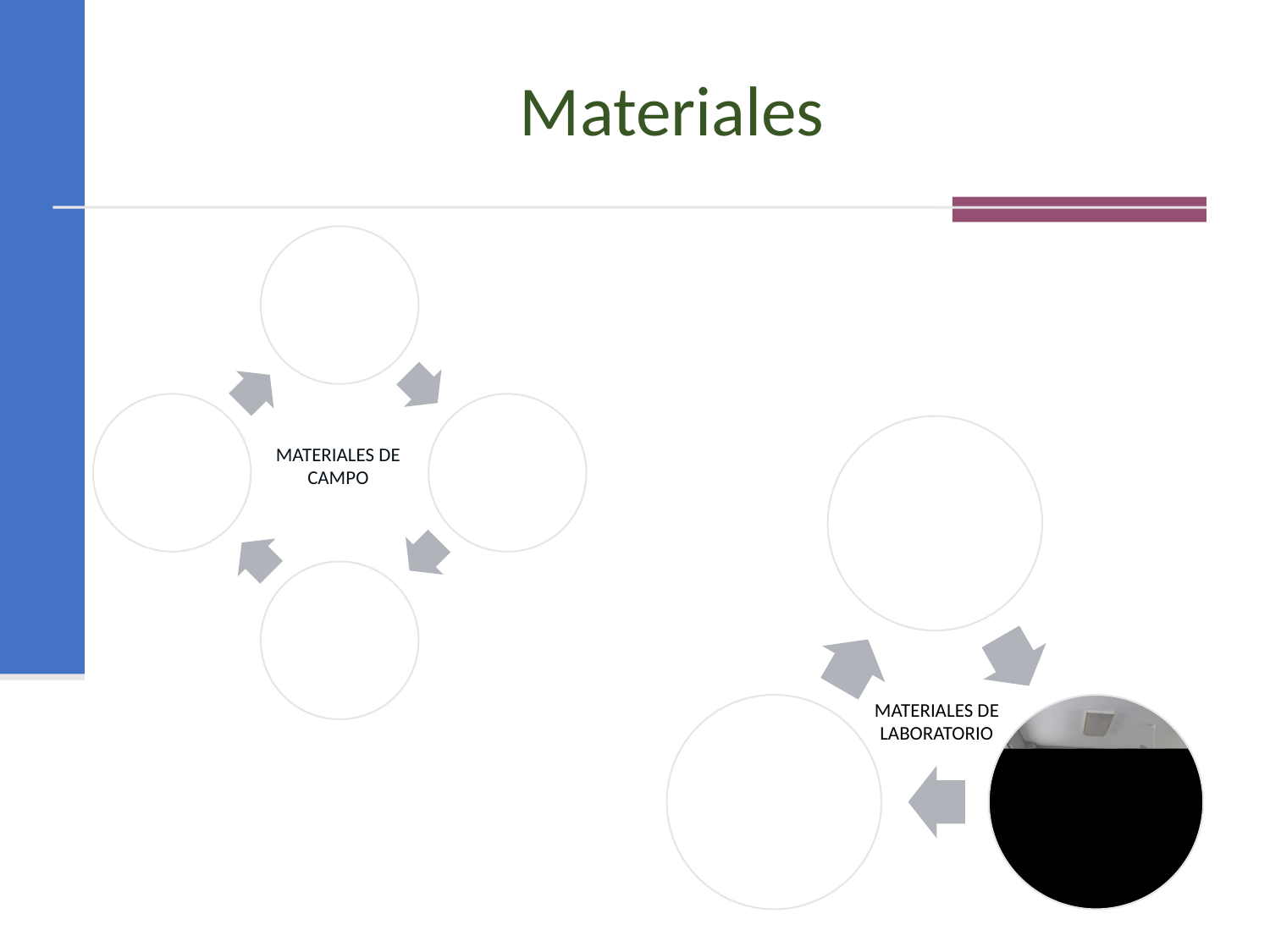

Materiales

MATERIALES DE CAMPO
MATERIALES DE LABORATORIO